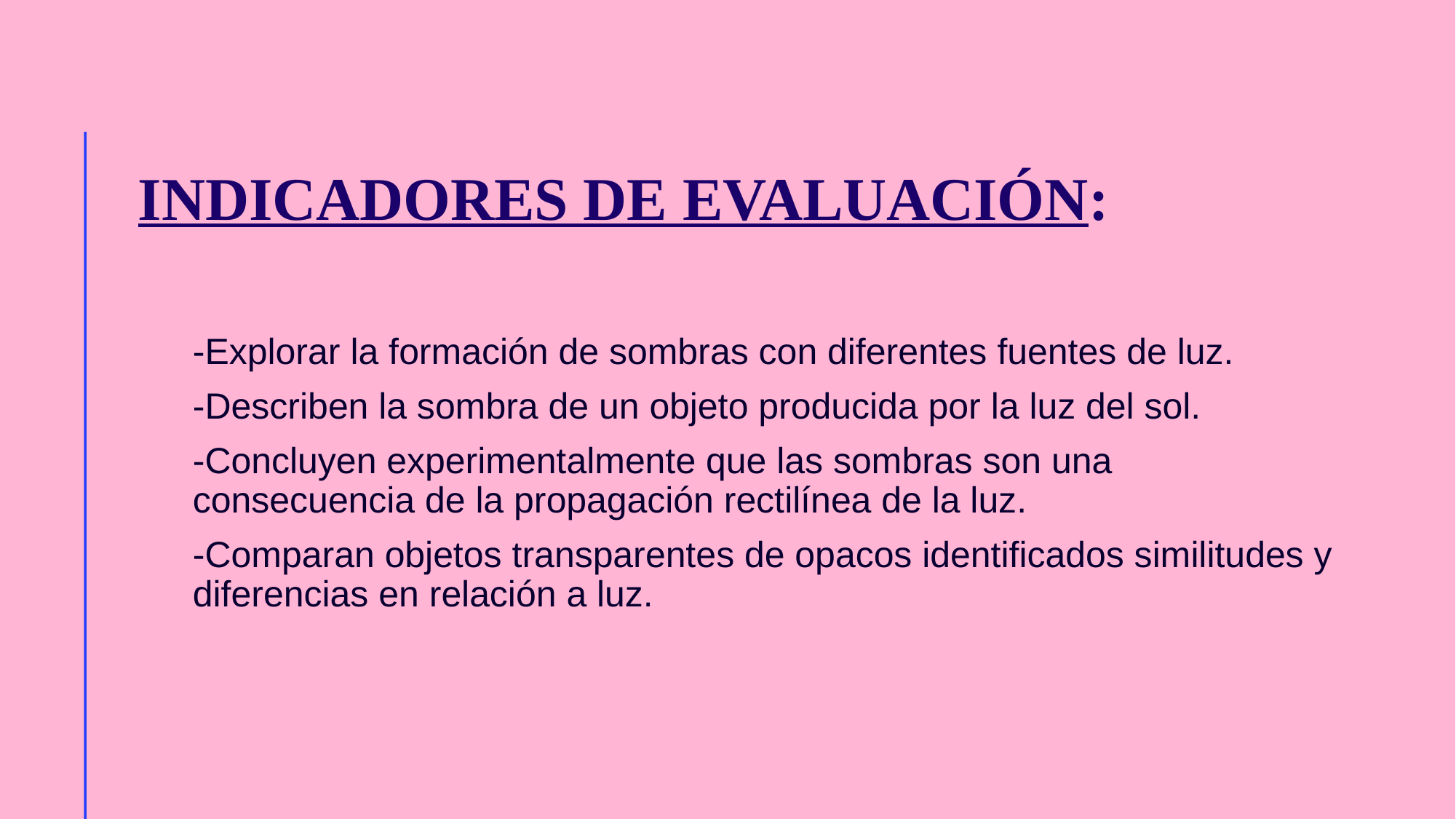

# Indicadores de evaluación:
-Explorar la formación de sombras con diferentes fuentes de luz.
-Describen la sombra de un objeto producida por la luz del sol.
-Concluyen experimentalmente que las sombras son una consecuencia de la propagación rectilínea de la luz.
-Comparan objetos transparentes de opacos identificados similitudes y diferencias en relación a luz.